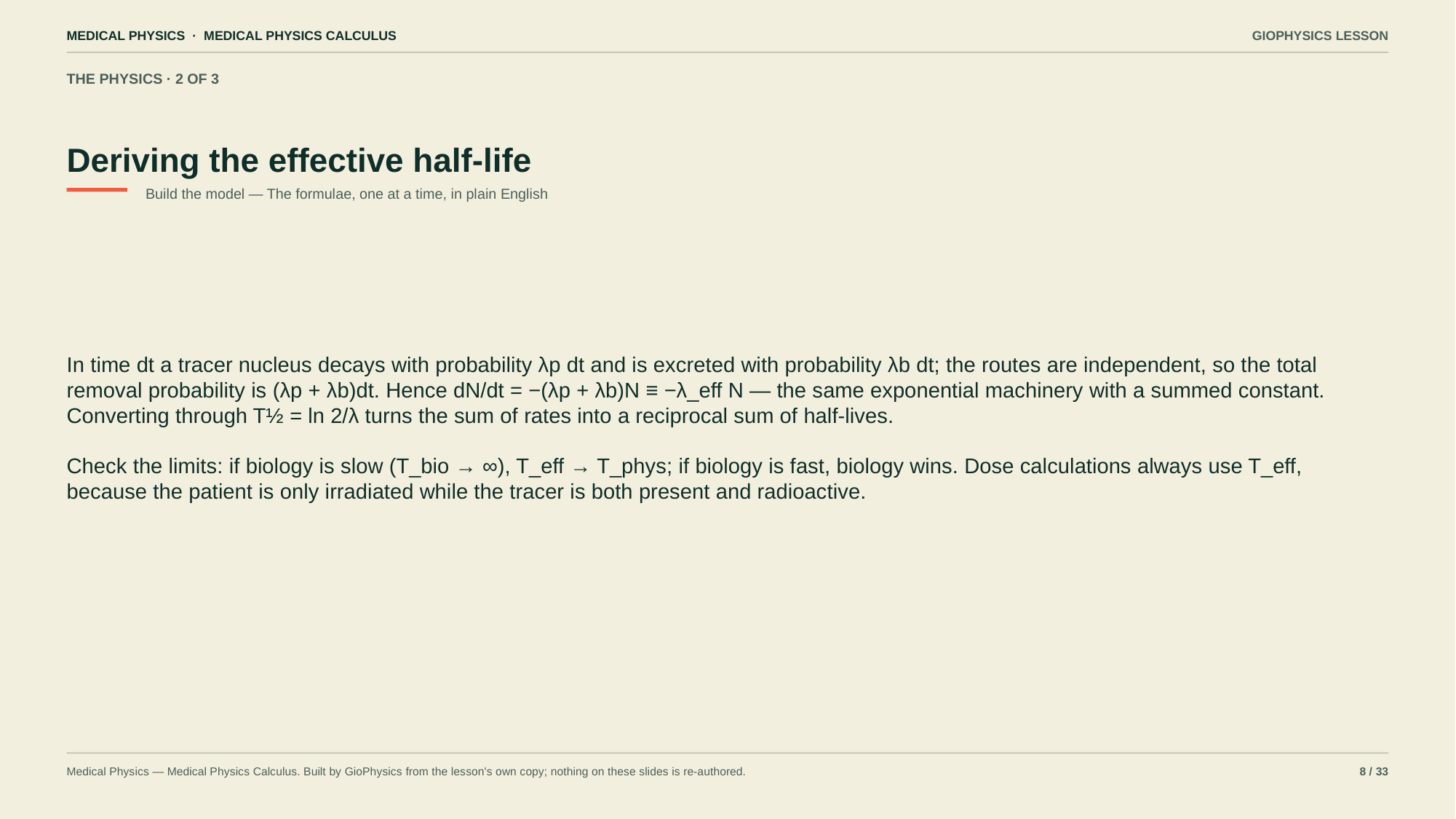

MEDICAL PHYSICS  ·  MEDICAL PHYSICS CALCULUS
GIOPHYSICS LESSON

THE PHYSICS · 2 OF 3
Deriving the effective half-life
Build the model — The formulae, one at a time, in plain English

In time dt a tracer nucleus decays with probability λp dt and is excreted with probability λb dt; the routes are independent, so the total removal probability is (λp + λb)dt. Hence dN/dt = −(λp + λb)N ≡ −λ_eff N — the same exponential machinery with a summed constant. Converting through T½ = ln 2/λ turns the sum of rates into a reciprocal sum of half-lives.
Check the limits: if biology is slow (T_bio → ∞), T_eff → T_phys; if biology is fast, biology wins. Dose calculations always use T_eff, because the patient is only irradiated while the tracer is both present and radioactive.

Medical Physics — Medical Physics Calculus. Built by GioPhysics from the lesson's own copy; nothing on these slides is re-authored.
8 / 33